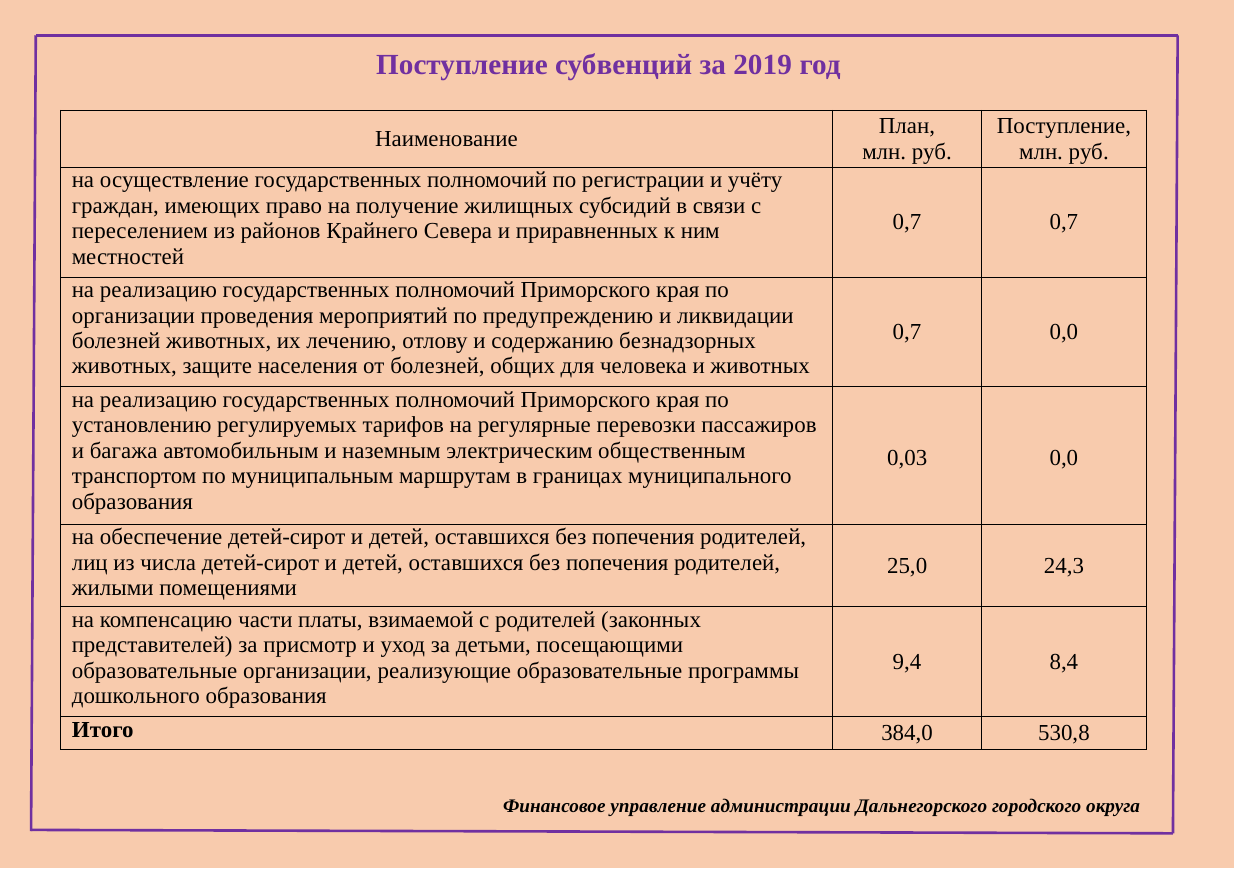

Поступление субвенций за 2019 год
| Наименование | План, млн. руб. | Поступление, млн. руб. |
| --- | --- | --- |
| на осуществление государственных полномочий по регистрации и учёту граждан, имеющих право на получение жилищных субсидий в связи с переселением из районов Крайнего Севера и приравненных к ним местностей | 0,7 | 0,7 |
| на реализацию государственных полномочий Приморского края по организации проведения мероприятий по предупреждению и ликвидации болезней животных, их лечению, отлову и содержанию безнадзорных животных, защите населения от болезней, общих для человека и животных | 0,7 | 0,0 |
| на реализацию государственных полномочий Приморского края по установлению регулируемых тарифов на регулярные перевозки пассажиров и багажа автомобильным и наземным электрическим общественным транспортом по муниципальным маршрутам в границах муниципального образования | 0,03 | 0,0 |
| на обеспечение детей-сирот и детей, оставшихся без попечения родителей, лиц из числа детей-сирот и детей, оставшихся без попечения родителей, жилыми помещениями | 25,0 | 24,3 |
| на компенсацию части платы, взимаемой с родителей (законных представителей) за присмотр и уход за детьми, посещающими образовательные организации, реализующие образовательные программы дошкольного образования | 9,4 | 8,4 |
| Итого | 384,0 | 530,8 |